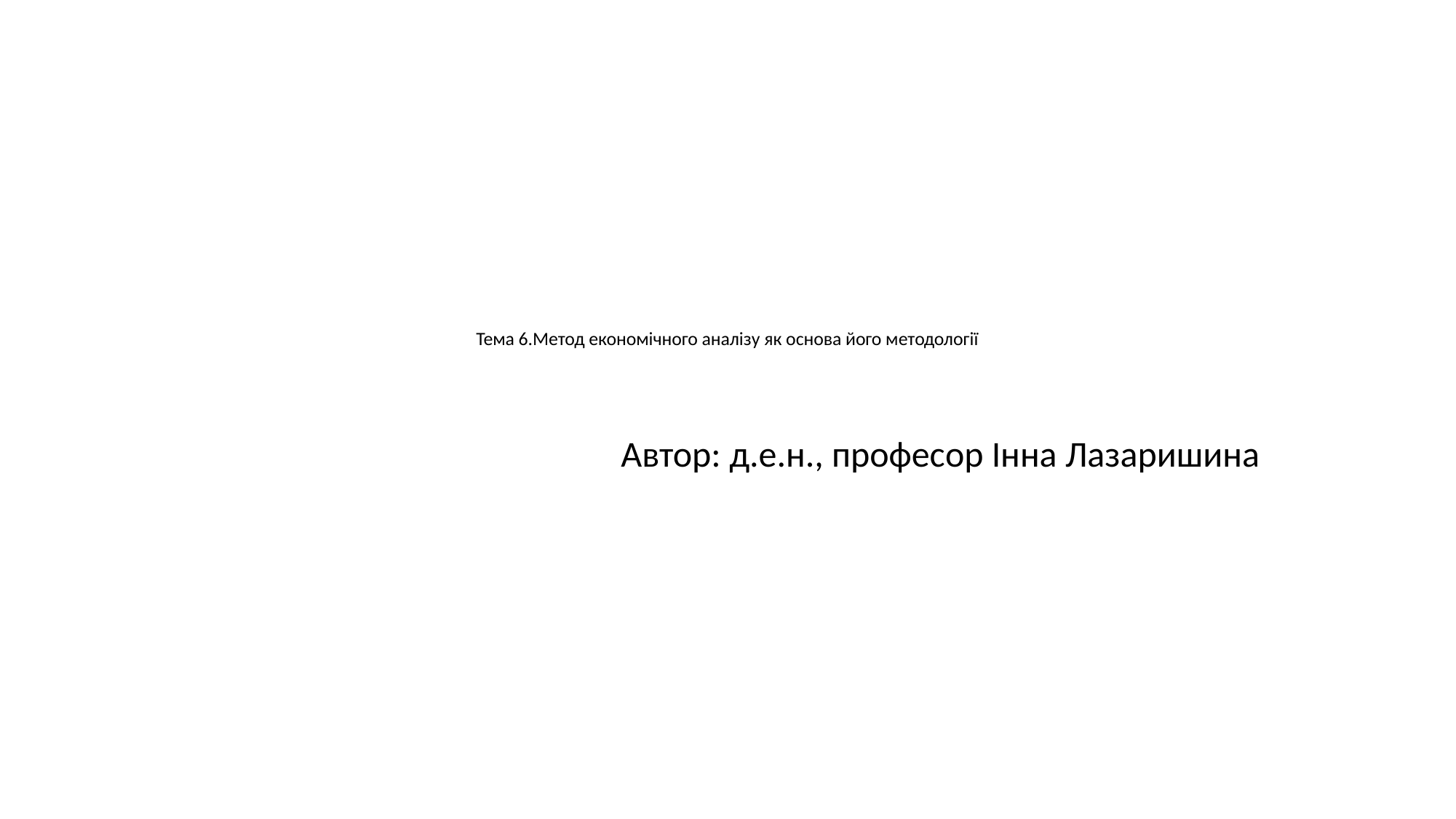

# Тема 6.Метод економічного аналізу як основа його методології
                                                    Автор: д.е.н., професор Інна Лазаришина